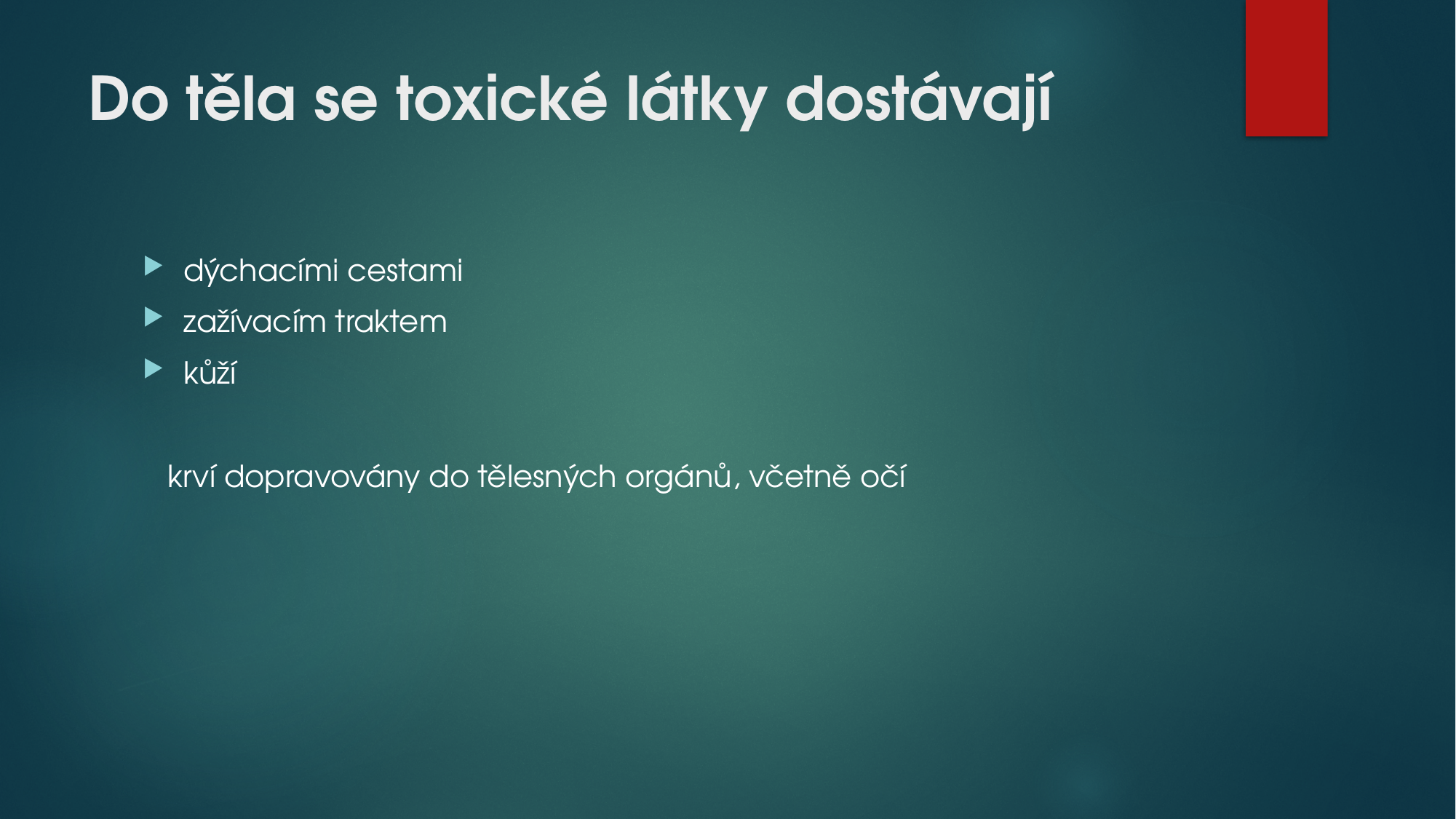

# Do těla se toxické látky dostávají
dýchacími cestami
zažívacím traktem
kůží

   krví dopravovány do tělesných orgánů, včetně očí